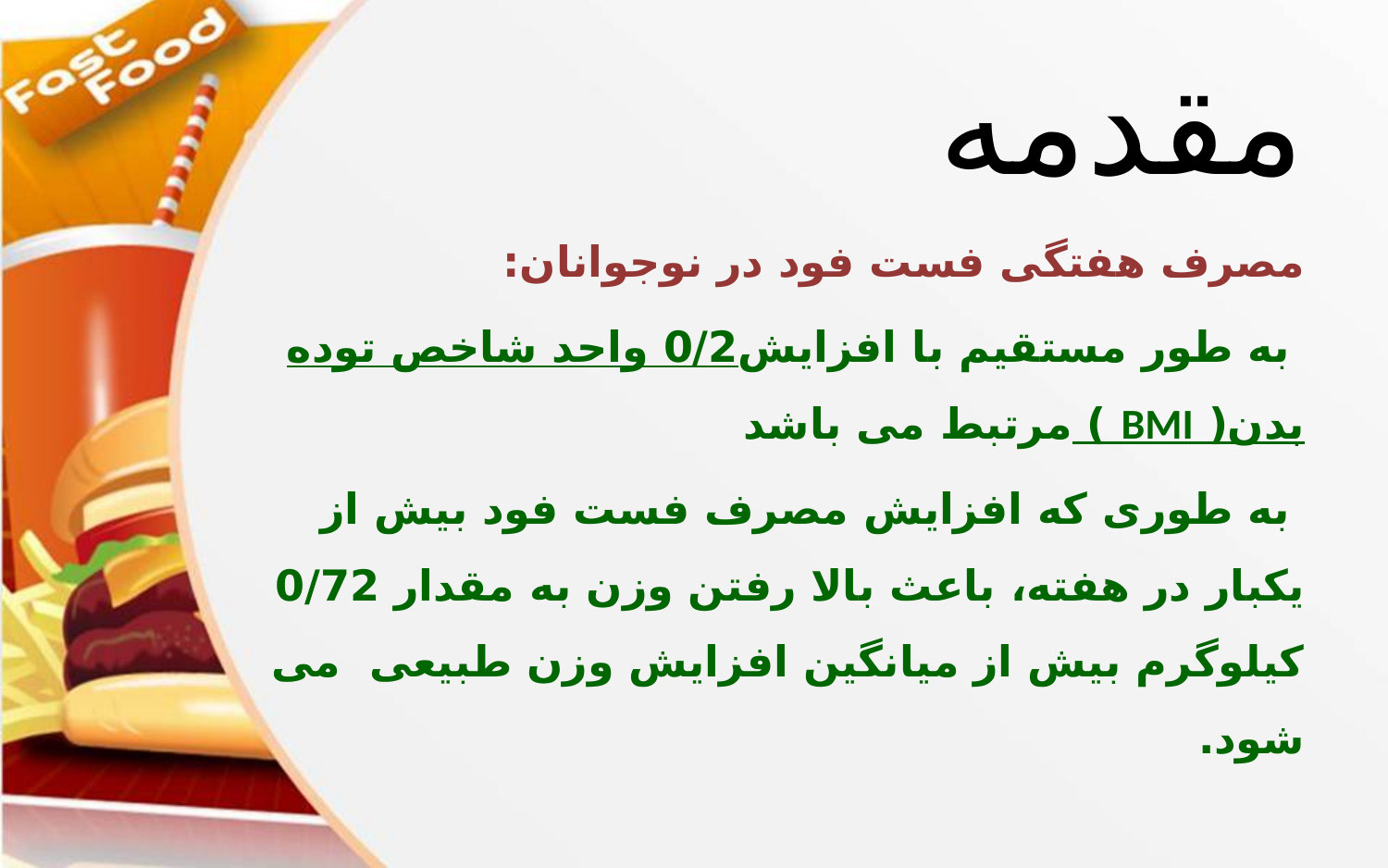

مقدمه
مصرف هفتگی فست فود در نوجوانان:
 به طور مستقیم با افزایش0/2 واحد شاخص توده بدن( BMI ) مرتبط می باشد
 به طوری که افزایش مصرف فست فود بیش از یکبار در هفته، باعث بالا رفتن وزن به مقدار 0/72 کیلوگرم بیش از میانگین افزایش وزن طبیعی  می شود.